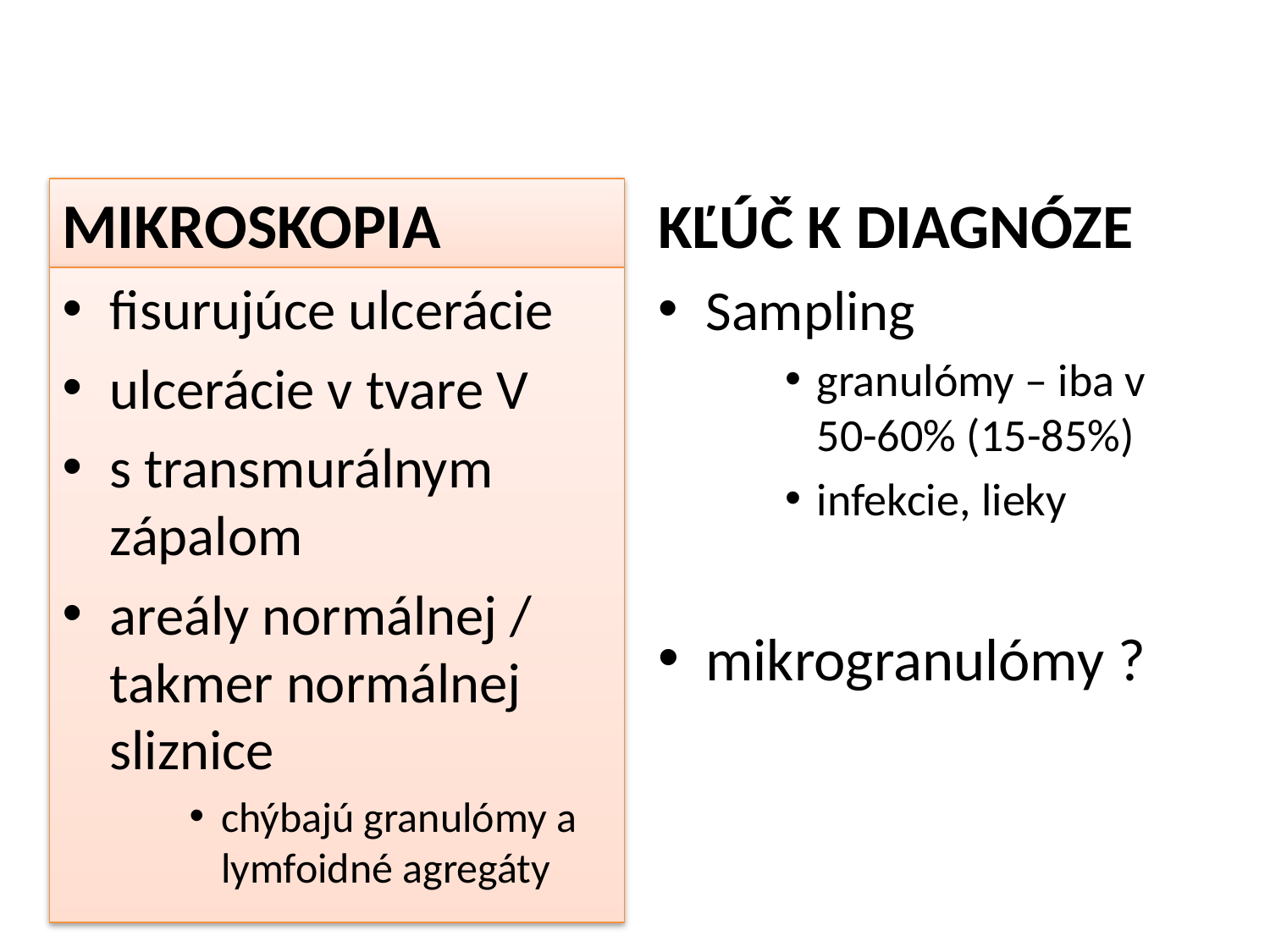

MIKROSKOPIA
KĽÚČ K DIAGNÓZE
fisurujúce ulcerácie
ulcerácie v tvare V
s transmurálnym zápalom
areály normálnej /   takmer normálnej sliznice
chýbajú granulómy a lymfoidné agregáty

Sampling
granulómy – iba v 50-60% (15-85%)
infekcie, lieky

mikrogranulómy ?